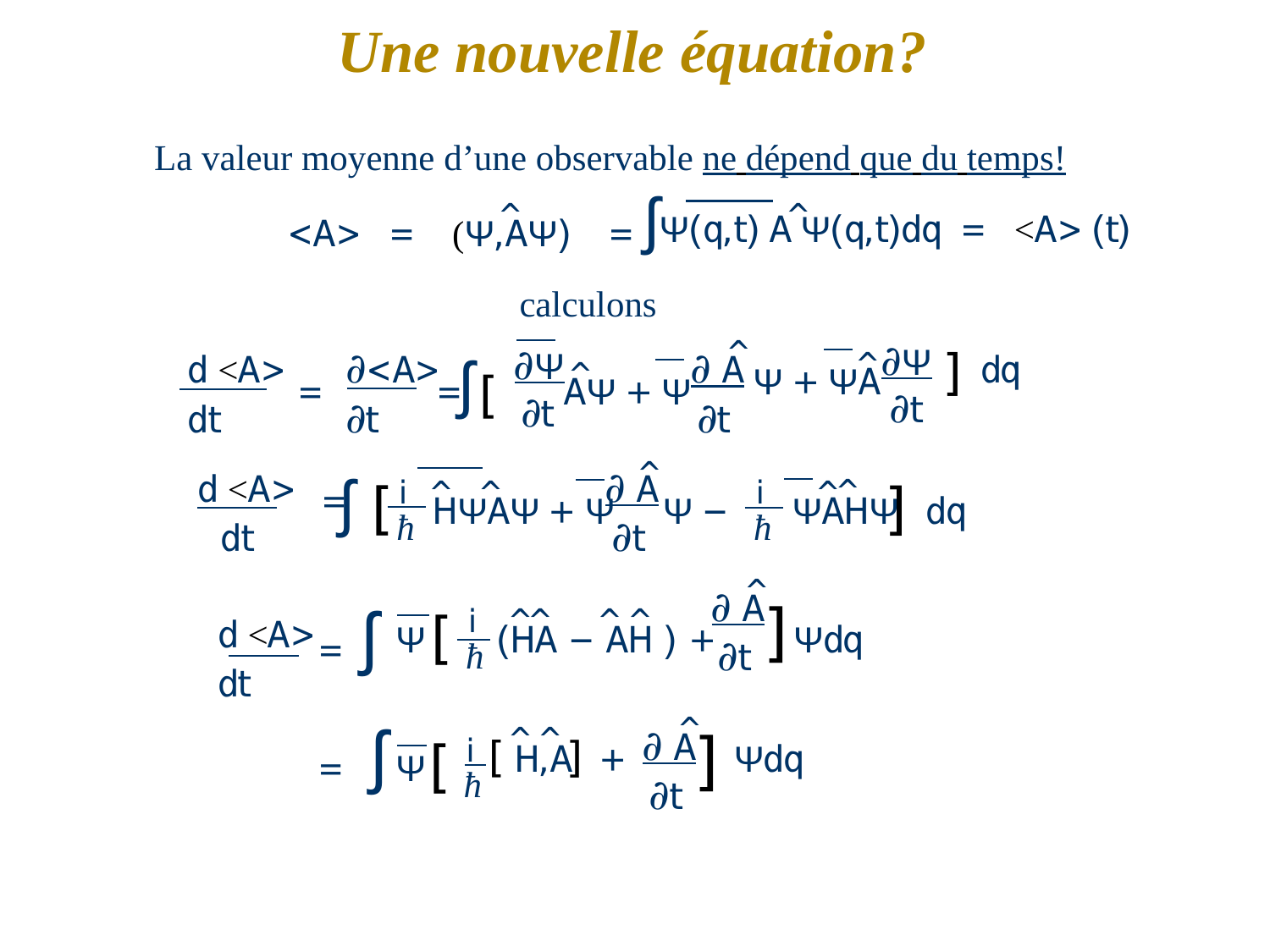

Une nouvelle équation?

La valeur moyenne d’une observable ne dépend que du temps!
^
^

<A>   =    (Ψ,AΨ)    =
ʃΨ(q,t) A Ψ(q,t)dq  =   <A> (t)

calculons
^
]
ʃ

^
^

∂Ψ
	∂t
∂Ψ
	∂t
d <A>
dt
∂<A>
∂t
[

∂ A
	∂t
dq
Ψ + ΨA
=
=
AΨ + Ψ

^
ʃ
^
[
i

^
^
i
^
]
d <A>
	dt
∂ A
	∂t

=
HΨAΨ + Ψ
Ψ −
ΨAHΨ   dq

 ħ
 ħ
^
ʃ
]
^
^
^
^
[
i
∂ A
	∂t

d <A>
dt
Ψ
(HA − AH ) +
Ψdq
=

 ħ

^
ʃ
^
^
]
[
i
[
]
∂ A
	∂t

H,A   +
Ψdq
=
Ψ

 ħ